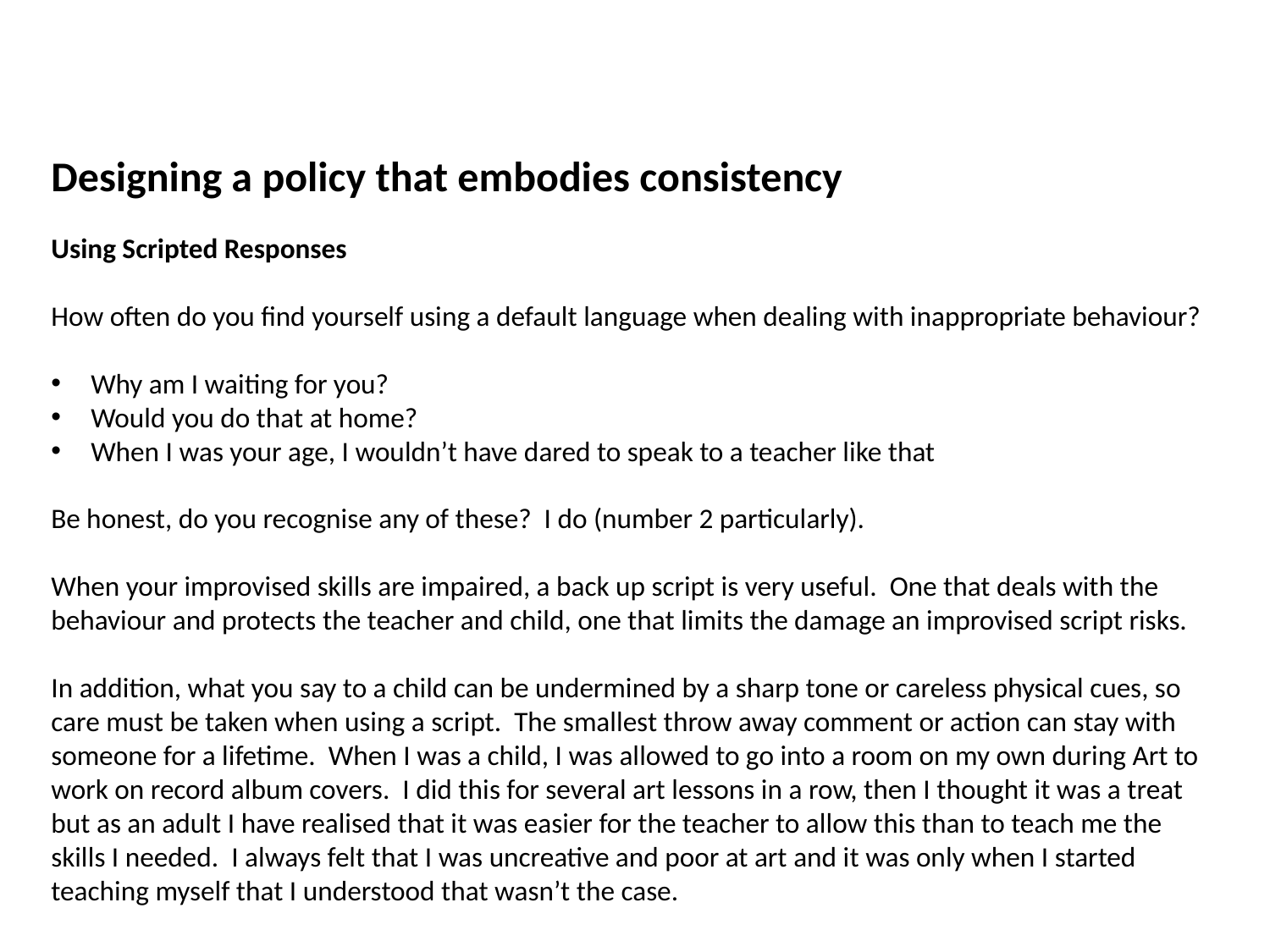

Designing a policy that embodies consistency
Using Scripted Responses

How often do you find yourself using a default language when dealing with inappropriate behaviour?

Why am I waiting for you?
Would you do that at home?
When I was your age, I wouldn’t have dared to speak to a teacher like that

Be honest, do you recognise any of these?  I do (number 2 particularly).

When your improvised skills are impaired, a back up script is very useful.  One that deals with the behaviour and protects the teacher and child, one that limits the damage an improvised script risks.

In addition, what you say to a child can be undermined by a sharp tone or careless physical cues, so care must be taken when using a script.  The smallest throw away comment or action can stay with someone for a lifetime.  When I was a child, I was allowed to go into a room on my own during Art to work on record album covers.  I did this for several art lessons in a row, then I thought it was a treat but as an adult I have realised that it was easier for the teacher to allow this than to teach me the skills I needed.  I always felt that I was uncreative and poor at art and it was only when I started teaching myself that I understood that wasn’t the case.